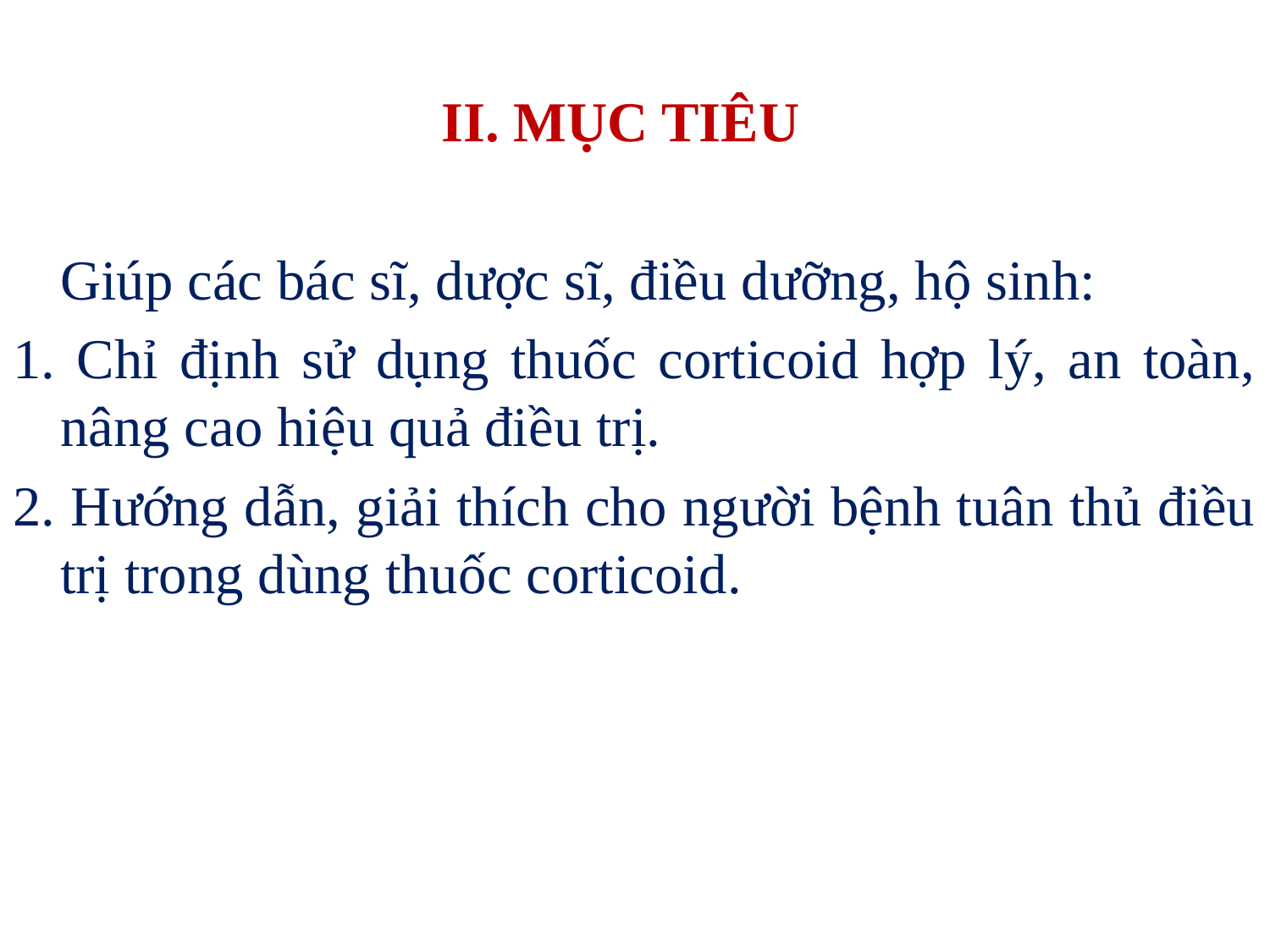

II. MỤC TIÊU

	Giúp các bác sĩ, dược sĩ, điều dưỡng, hộ sinh:
1. Chỉ định sử dụng thuốc corticoid hợp lý, an toàn, nâng cao hiệu quả điều trị.
2. Hướng dẫn, giải thích cho người bệnh tuân thủ điều trị trong dùng thuốc corticoid.